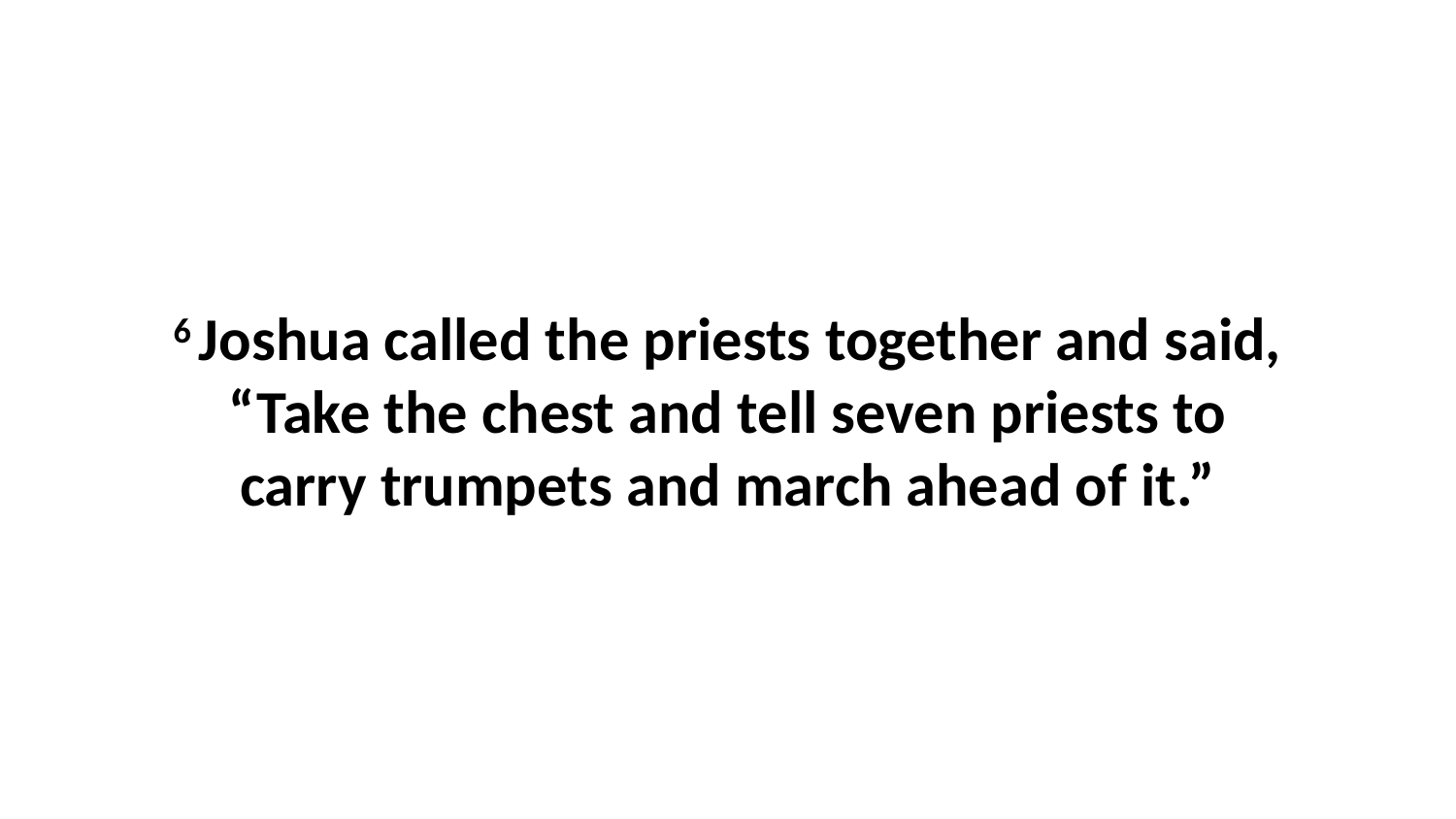

6 Joshua called the priests together and said, “Take the chest and tell seven priests to carry trumpets and march ahead of it.”